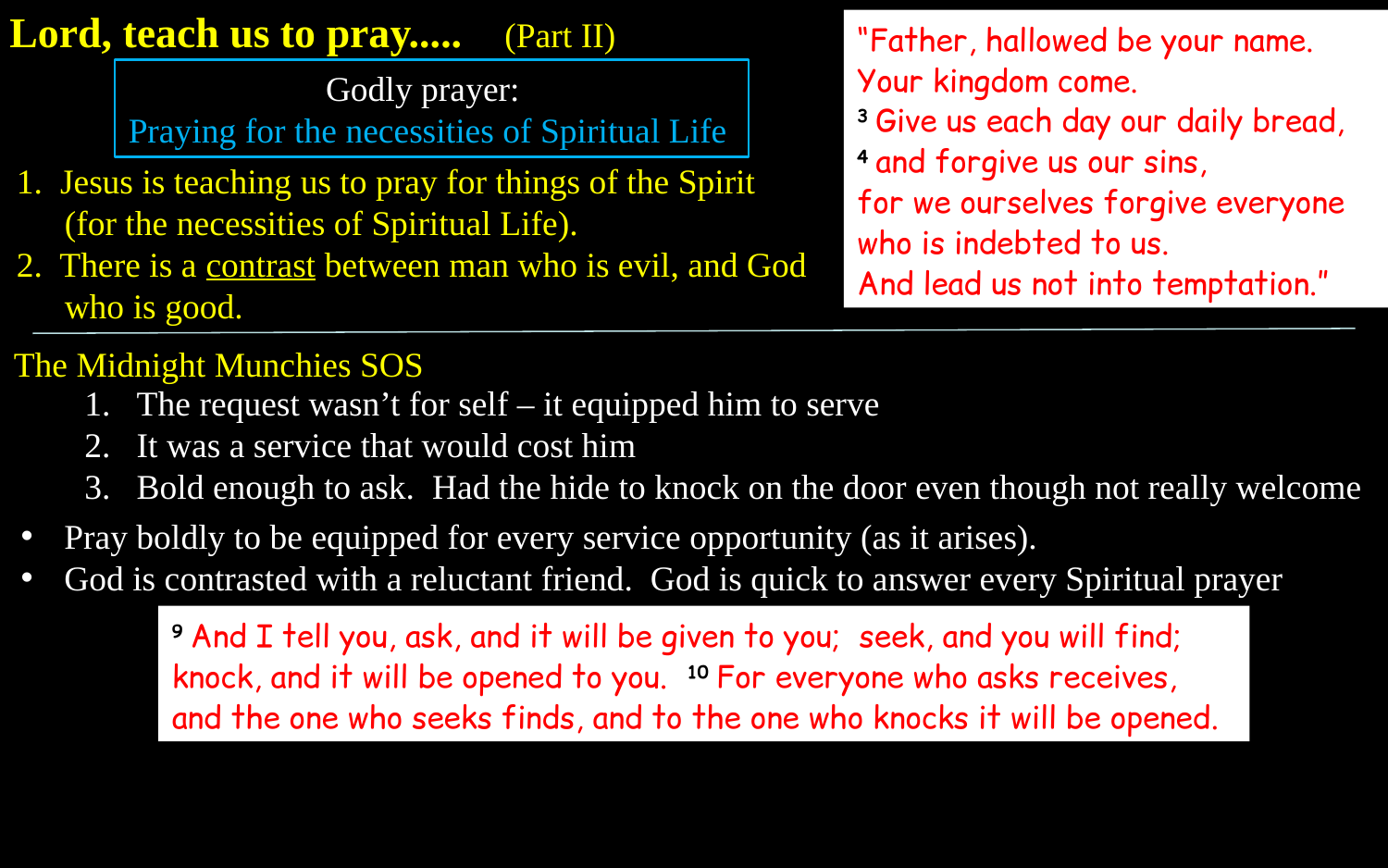

Lord, teach us to pray.....    (Part II)
“Father, hallowed be your name.
Your kingdom come.
3 Give us each day our daily bread,
4 and forgive us our sins,
for we ourselves forgive everyone
who is indebted to us.
And lead us not into temptation.”
Godly prayer:
Praying for the necessities of Spiritual Life
1.  Jesus is teaching us to pray for things of the Spirit (for the necessities of Spiritual Life).
2.  There is a contrast between man who is evil, and God who is good.
The Midnight Munchies SOS
The request wasn’t for self – it equipped him to serve
It was a service that would cost him
Bold enough to ask.  Had the hide to knock on the door even though not really welcome
Pray boldly to be equipped for every service opportunity (as it arises).
God is contrasted with a reluctant friend.  God is quick to answer every Spiritual prayer
9 And I tell you, ask, and it will be given to you;  seek, and you will find;  knock, and it will be opened to you.  10 For everyone who asks receives, and the one who seeks finds, and to the one who knocks it will be opened.